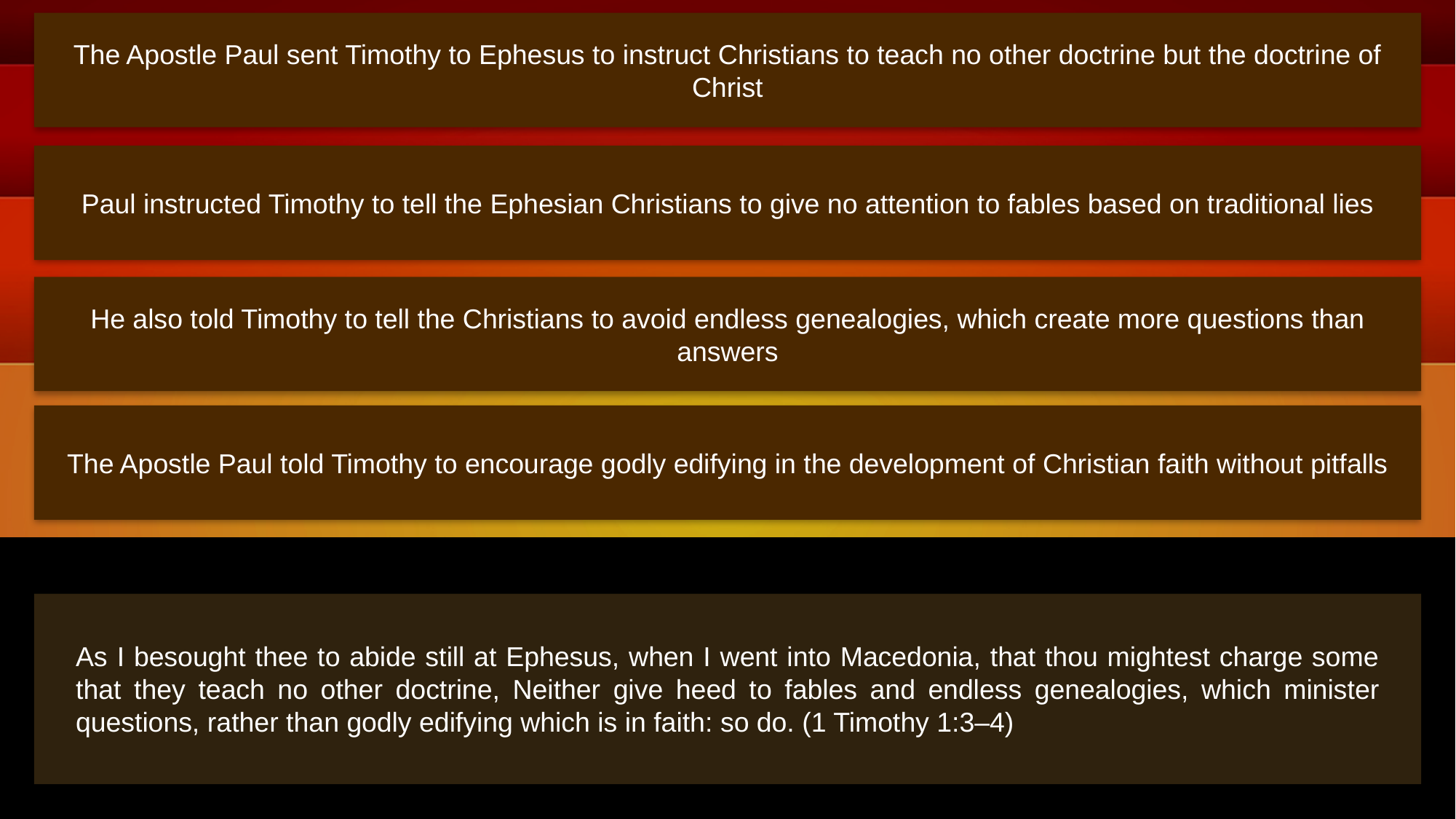

The Apostle Paul sent Timothy to Ephesus to instruct Christians to teach no other doctrine but the doctrine of Christ
Paul instructed Timothy to tell the Ephesian Christians to give no attention to fables based on traditional lies
He also told Timothy to tell the Christians to avoid endless genealogies, which create more questions than answers
The Apostle Paul told Timothy to encourage godly edifying in the development of Christian faith without pitfalls

As I besought thee to abide still at Ephesus, when I went into Macedonia, that thou mightest charge some that they teach no other doctrine, Neither give heed to fables and endless genealogies, which minister questions, rather than godly edifying which is in faith: so do. (1 Timothy 1:3–4)